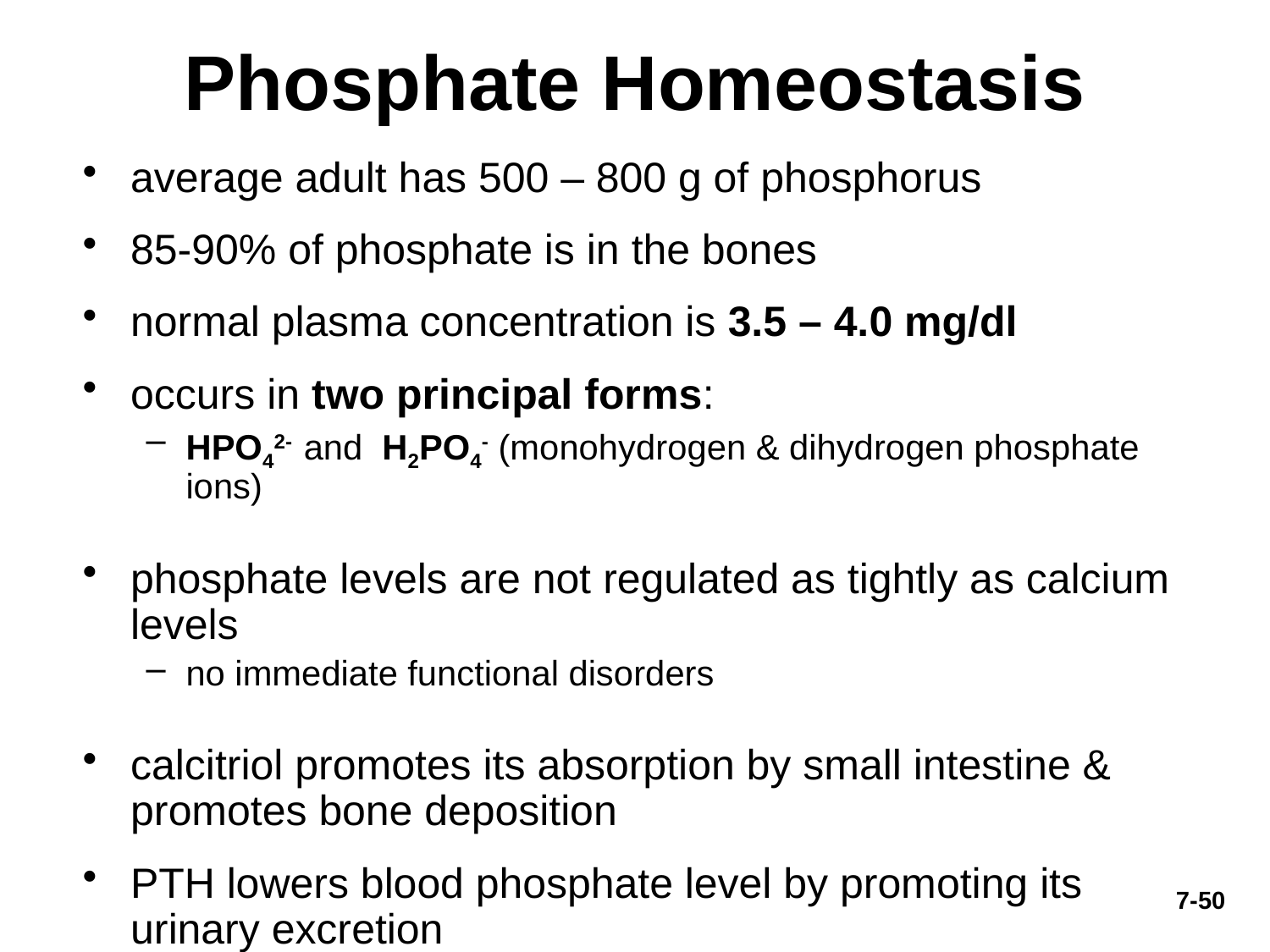

# Phosphate Homeostasis
average adult has 500 – 800 g of phosphorus

85-90% of phosphate is in the bones

normal plasma concentration is 3.5 – 4.0 mg/dl

occurs in two principal forms:
HPO42-  and  H2PO4- (monohydrogen & dihydrogen phosphate ions)

phosphate levels are not regulated as tightly as calcium levels
no immediate functional disorders

calcitriol promotes its absorption by small intestine & promotes bone deposition

PTH lowers blood phosphate level by promoting its urinary excretion
7-50